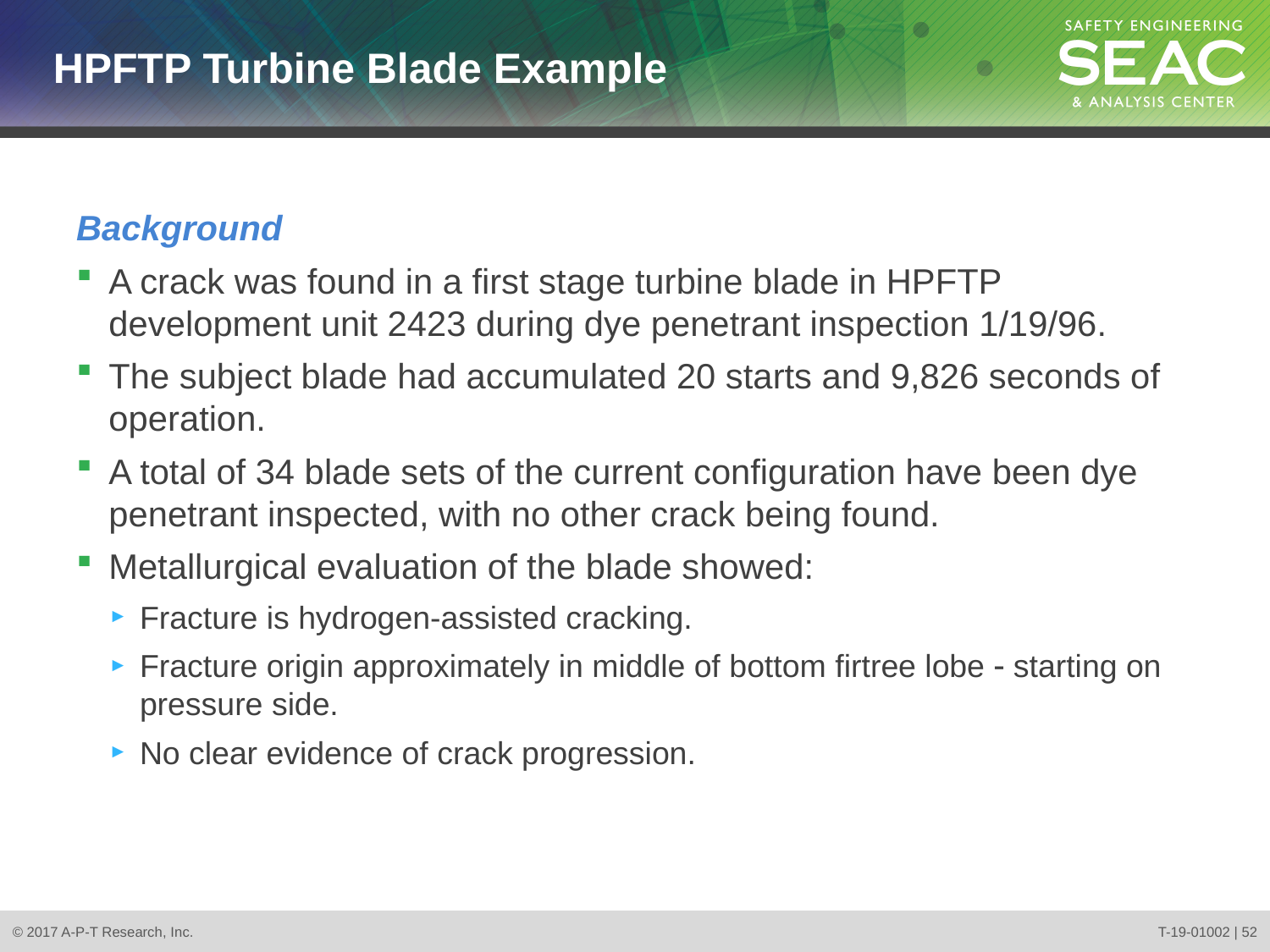

# HPFTP Turbine Blade Example
Background
A crack was found in a first stage turbine blade in HPFTP development unit 2423 during dye penetrant inspection 1/19/96.
The subject blade had accumulated 20 starts and 9,826 seconds of operation.
A total of 34 blade sets of the current configuration have been dye penetrant inspected, with no other crack being found.
Metallurgical evaluation of the blade showed:
Fracture is hydrogen-assisted cracking.
Fracture origin approximately in middle of bottom firtree lobe − starting on pressure side.
No clear evidence of crack progression.